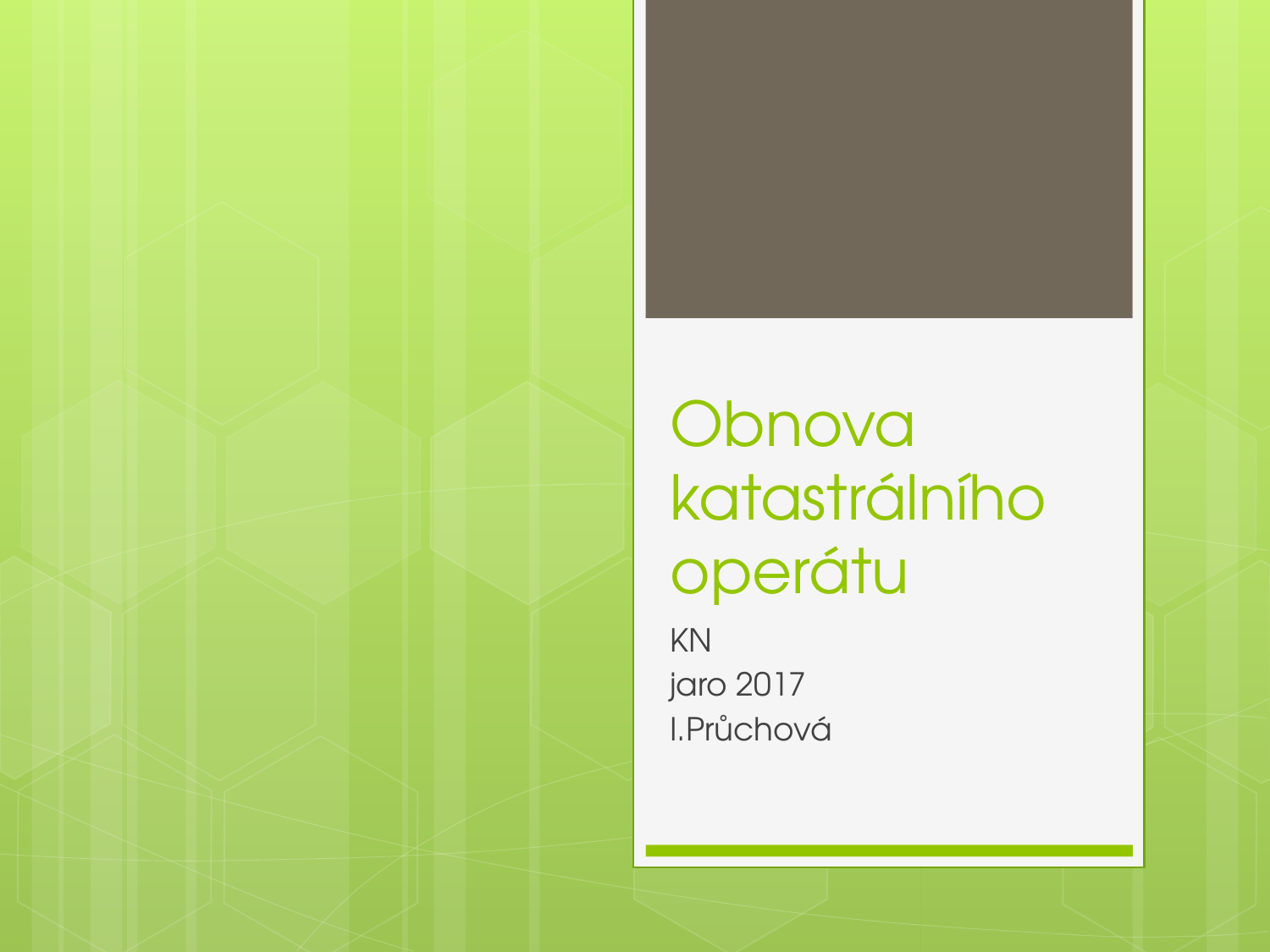

# Obnova katastrálního operátu
KN
jaro 2017
I.Průchová